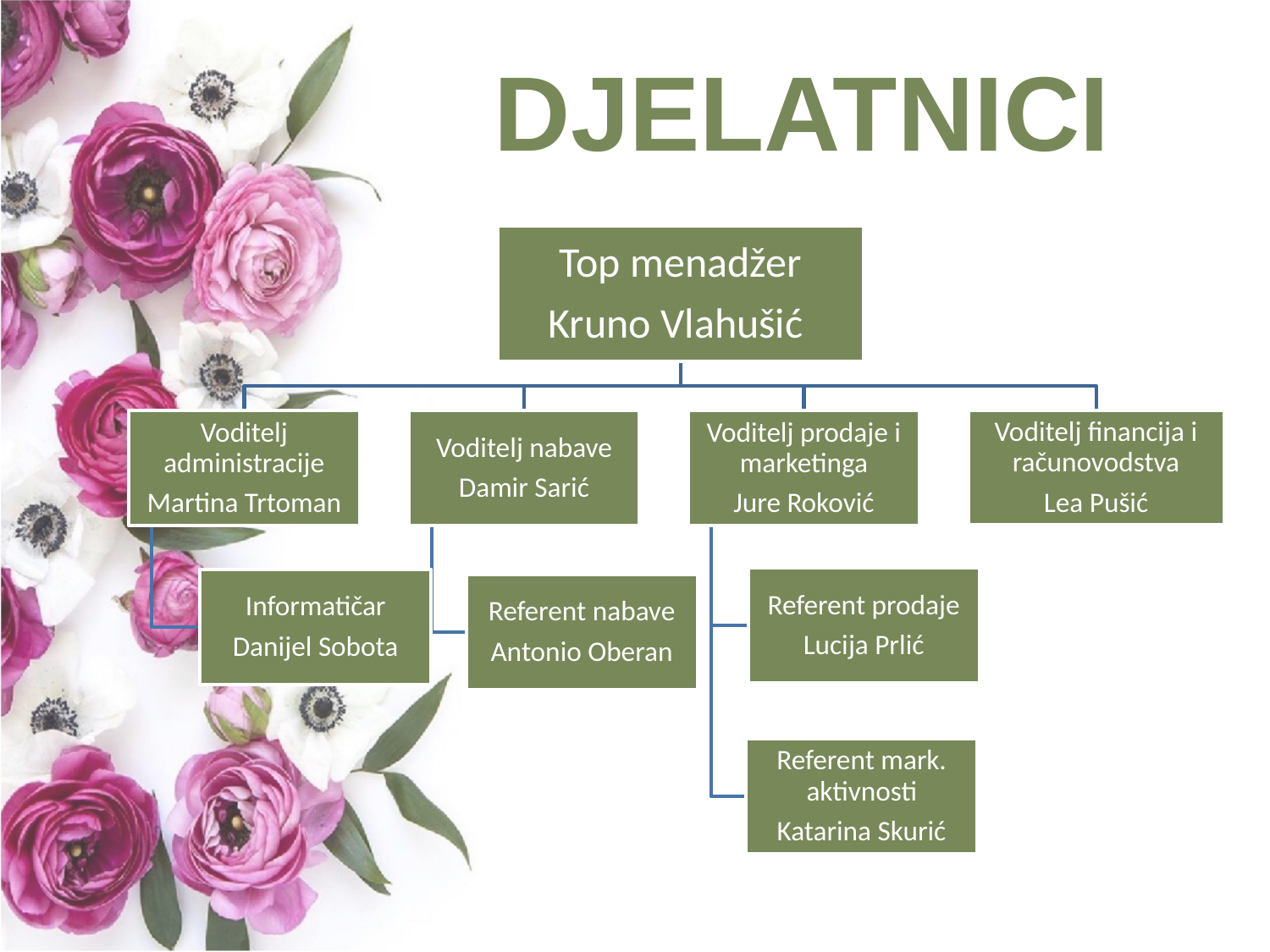

# DJELATNICI
Top menadžer
Kruno Vlahušić
Voditelj administracije
Martina Trtoman
Informatičar
Danijel Sobota
Voditelj nabave
Damir Sarić
Referent nabave
Antonio Oberan
Voditelj prodaje i marketinga
Jure Roković
Referent prodaje
Lucija Prlić
Referent mark. aktivnosti
Katarina Skurić
Voditelj financija i računovodstva
Lea Pušić